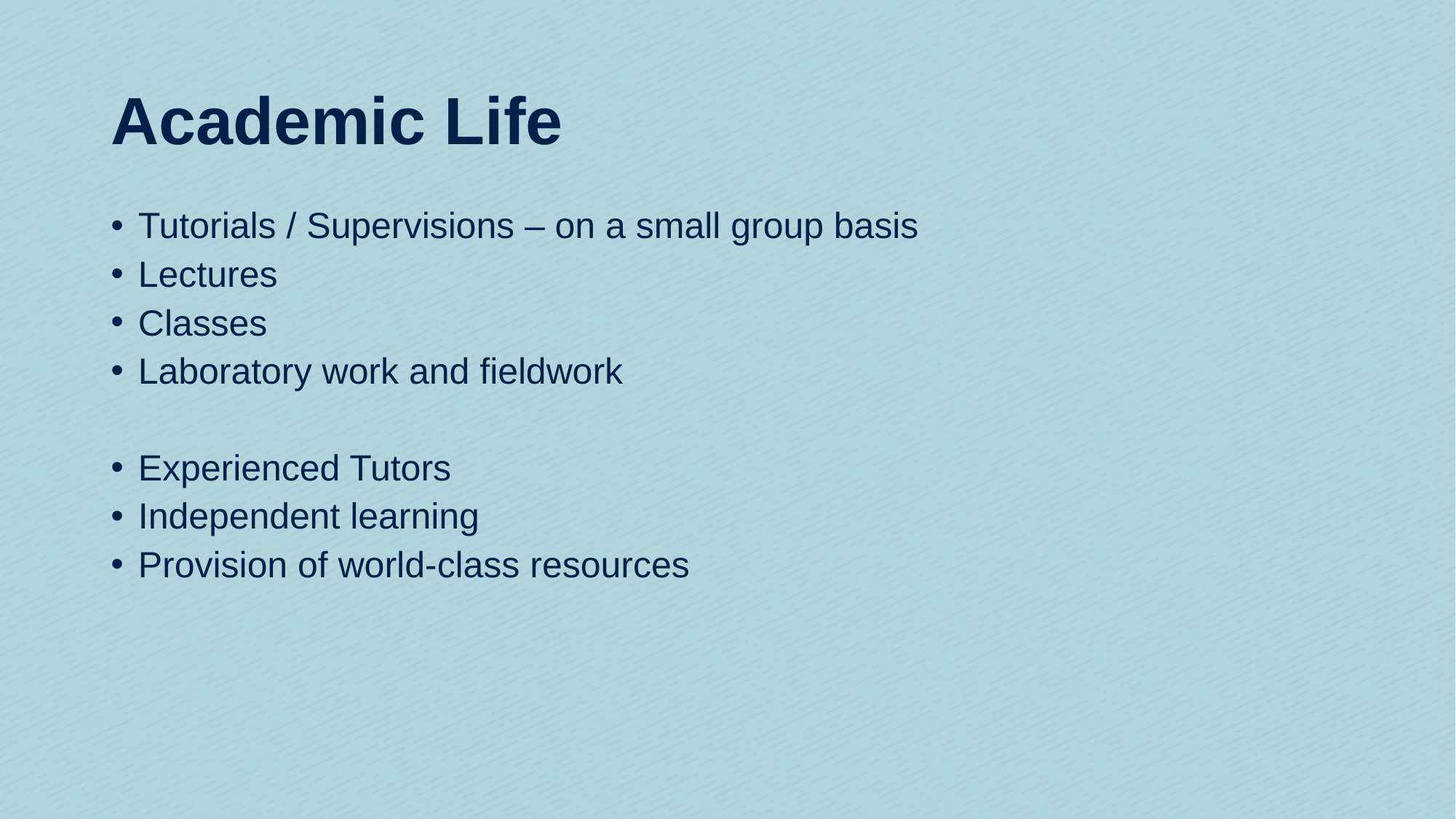

# Academic Life
Tutorials / Supervisions – on a small group basis
Lectures
Classes
Laboratory work and fieldwork

Experienced Tutors
Independent learning
Provision of world-class resources